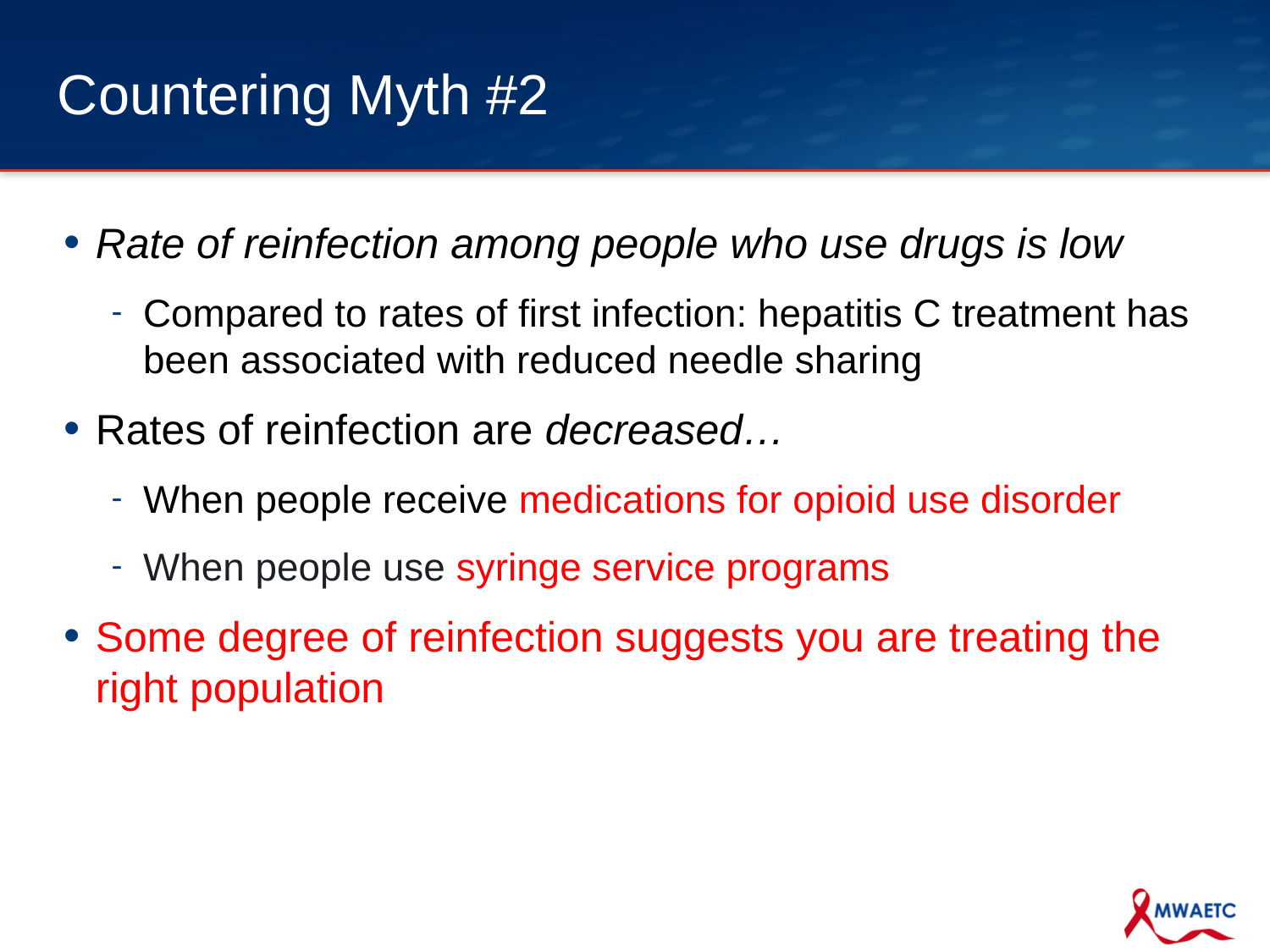

# Countering Myth #2
Rate of reinfection among people who use drugs is low
Compared to rates of first infection: hepatitis C treatment has been associated with reduced needle sharing
Rates of reinfection are decreased…
When people receive medications for opioid use disorder
When people use syringe service programs
Some degree of reinfection suggests you are treating the right population